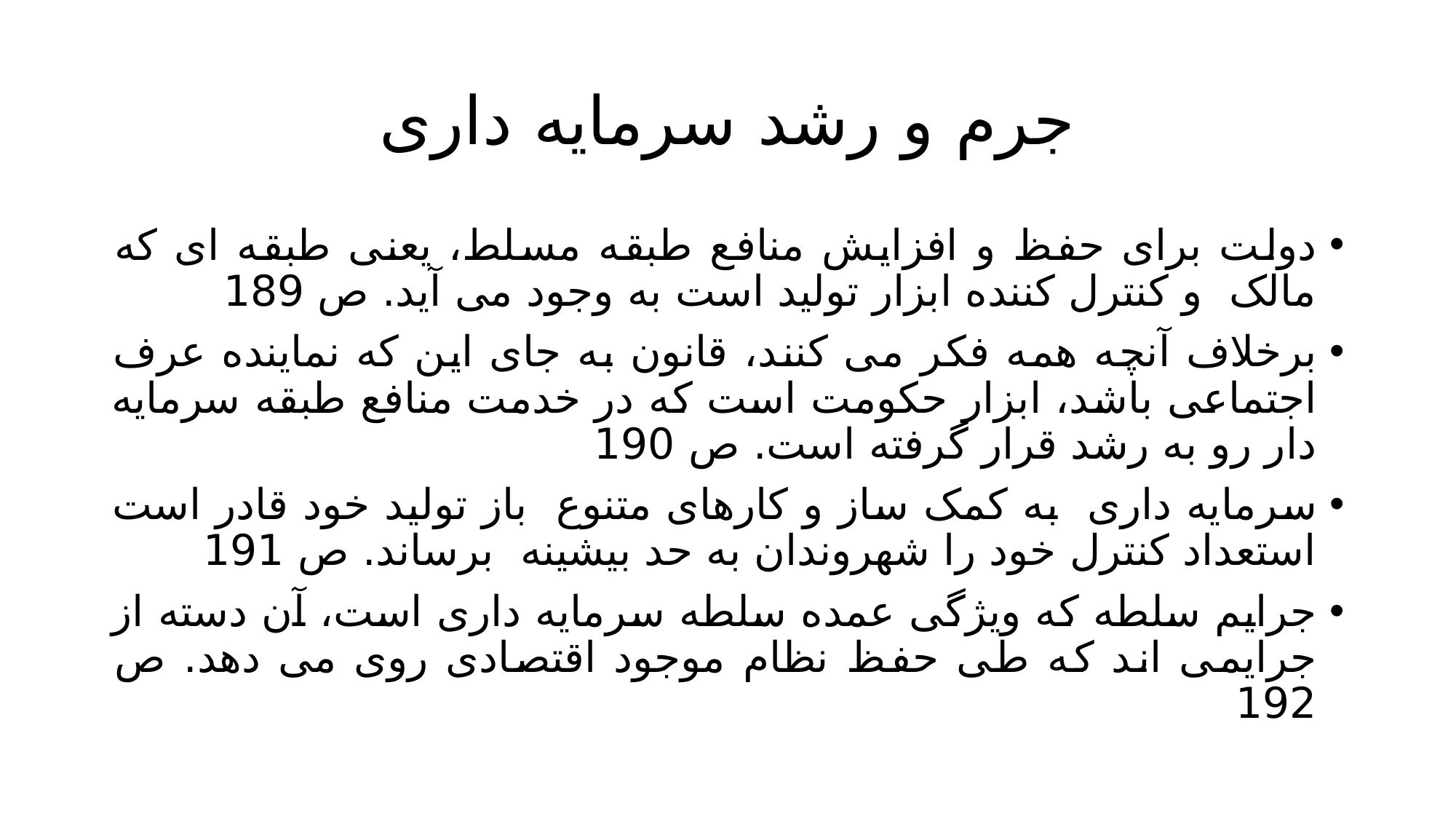

# جرم و رشد سرمایه داری
دولت برای حفظ و افزایش منافع طبقه مسلط، یعنی طبقه ای که مالک  و کنترل کننده ابزار تولید است به وجود می آید. ص 189
برخلاف آنچه همه فکر می کنند، قانون به جای این که نماینده عرف اجتماعی باشد، ابزار حکومت است که در خدمت منافع طبقه سرمایه دار رو به رشد قرار گرفته است. ص 190
سرمایه داری  به کمک ساز و کارهای متنوع  باز تولید خود قادر است استعداد کنترل خود را شهروندان به حد بیشینه  برساند. ص 191
جرایم سلطه که ویژگی عمده سلطه سرمایه داری است، آن دسته از جرایمی اند که طی حفظ نظام موجود اقتصادی روی می دهد. ص 192